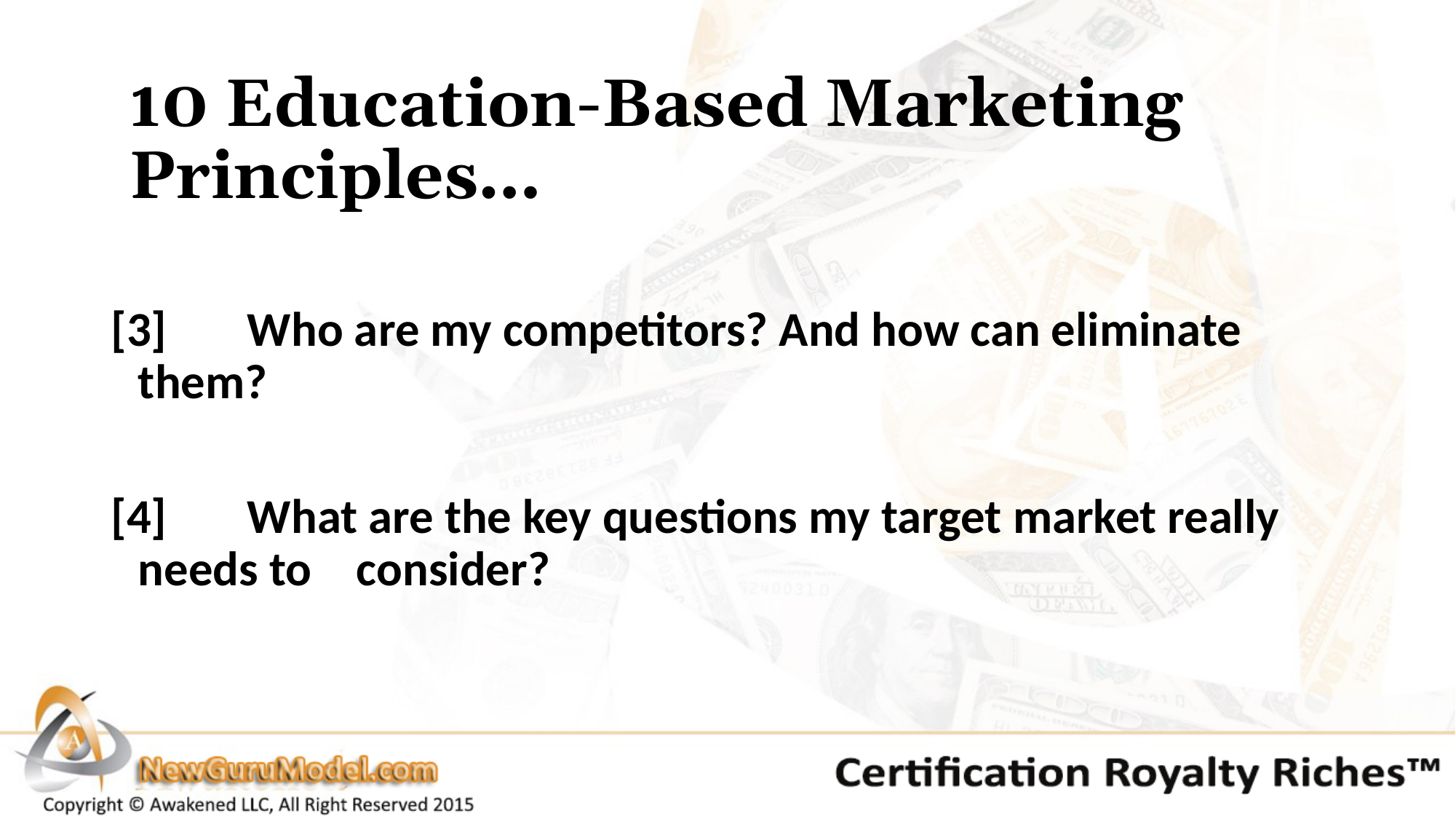

10 Education-Based Marketing Principles…

[3] 	Who are my competitors? And how can eliminate them?

[4] 	What are the key questions my target market really needs to 	consider?